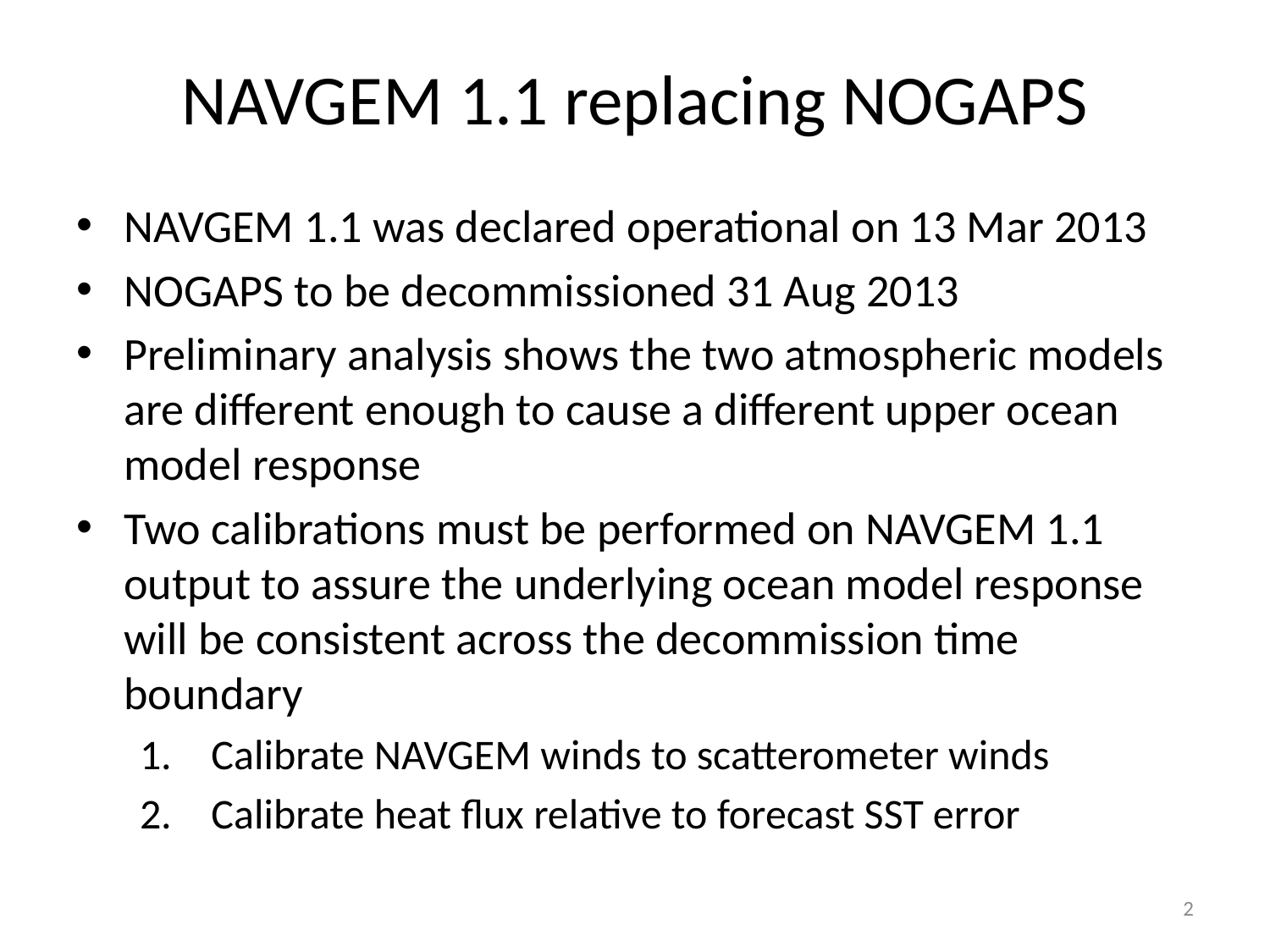

# NAVGEM 1.1 replacing NOGAPS
NAVGEM 1.1 was declared operational on 13 Mar 2013
NOGAPS to be decommissioned 31 Aug 2013
Preliminary analysis shows the two atmospheric models are different enough to cause a different upper ocean model response
Two calibrations must be performed on NAVGEM 1.1 output to assure the underlying ocean model response will be consistent across the decommission time boundary
Calibrate NAVGEM winds to scatterometer winds
Calibrate heat flux relative to forecast SST error

2